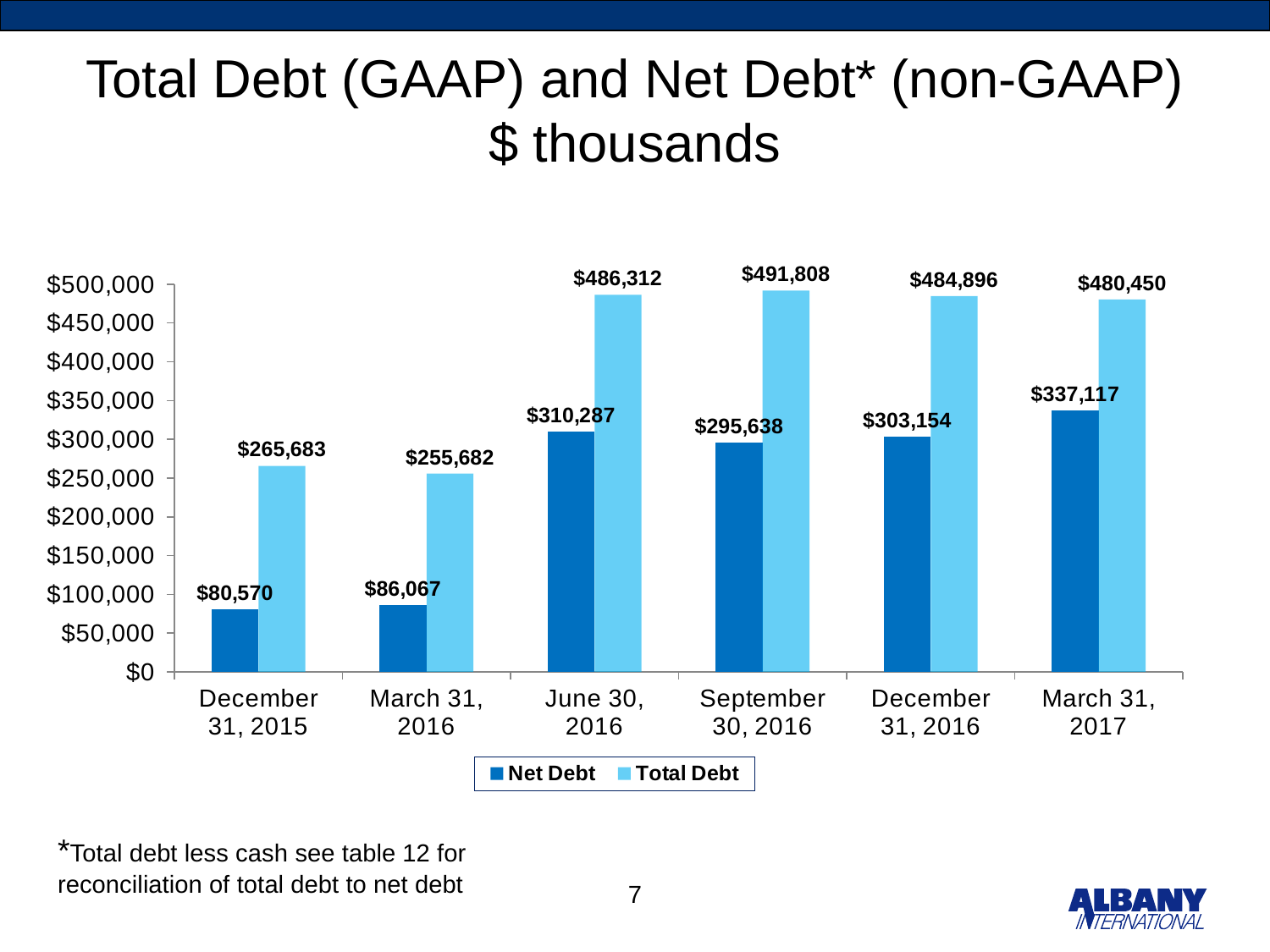

# Total Debt (GAAP) and Net Debt* (non-GAAP) $ thousands

### Chart

| Category | Net Debt | Total Debt |
|---|---|---|
| December 31, 2015 | 80570.0 | 265683.0 |
| March 31, 2016 | 86067.0 | 255682.0 |
| June 30, 2016 | 310287.0 | 486312.0 |
| September 30, 2016 | 295638.0 | 491808.0 |
| December 31, 2016 | 303154.0 | 484896.0 |
| March 31, 2017 | 337117.0 | 480450.0 |
*Total debt less cash see table 12 for reconciliation of total debt to net debt
7